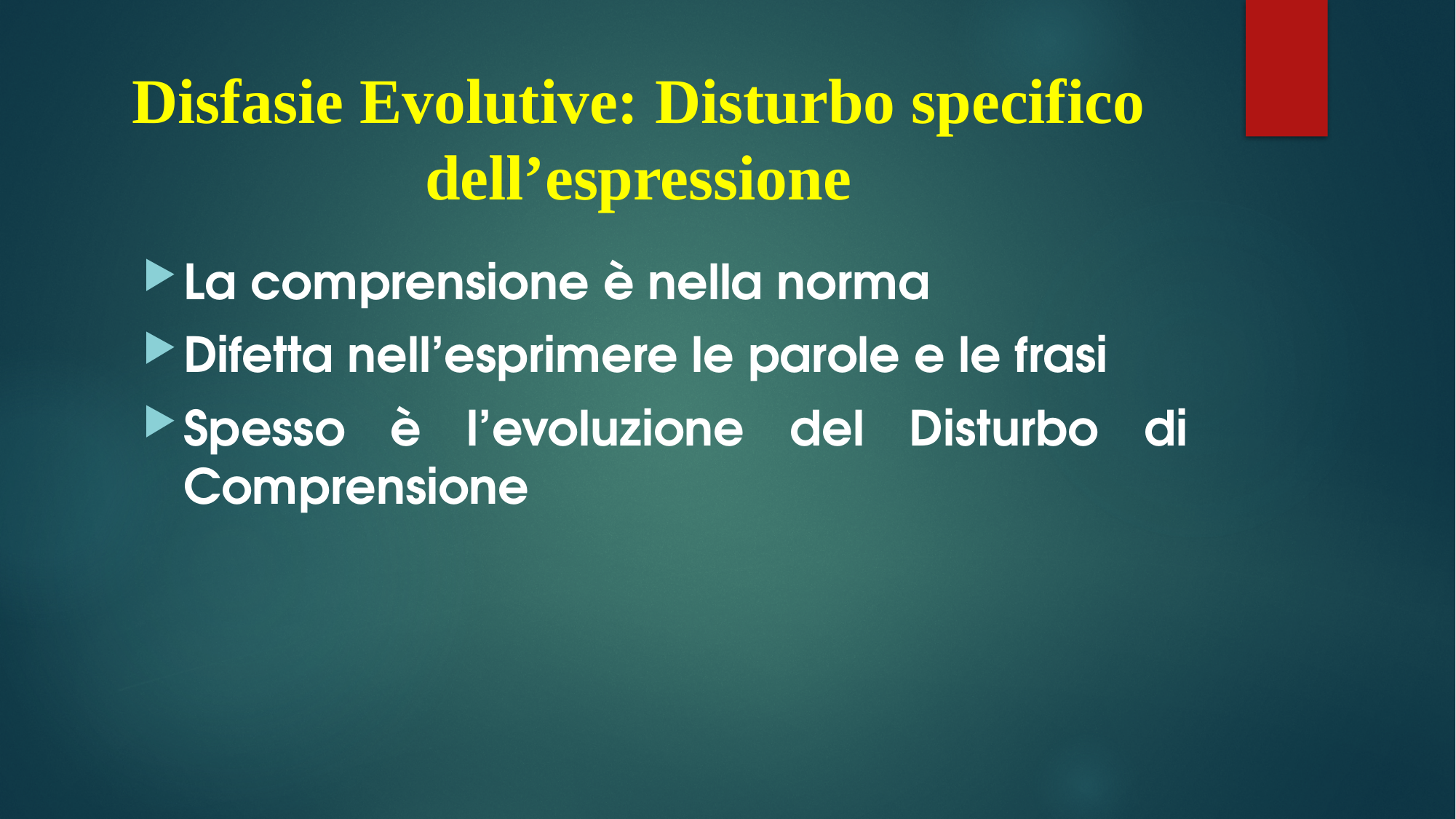

# Disfasie Evolutive: Disturbo specifico dell’espressione
La comprensione è nella norma
Difetta nell’esprimere le parole e le frasi
Spesso è l’evoluzione del Disturbo di Comprensione